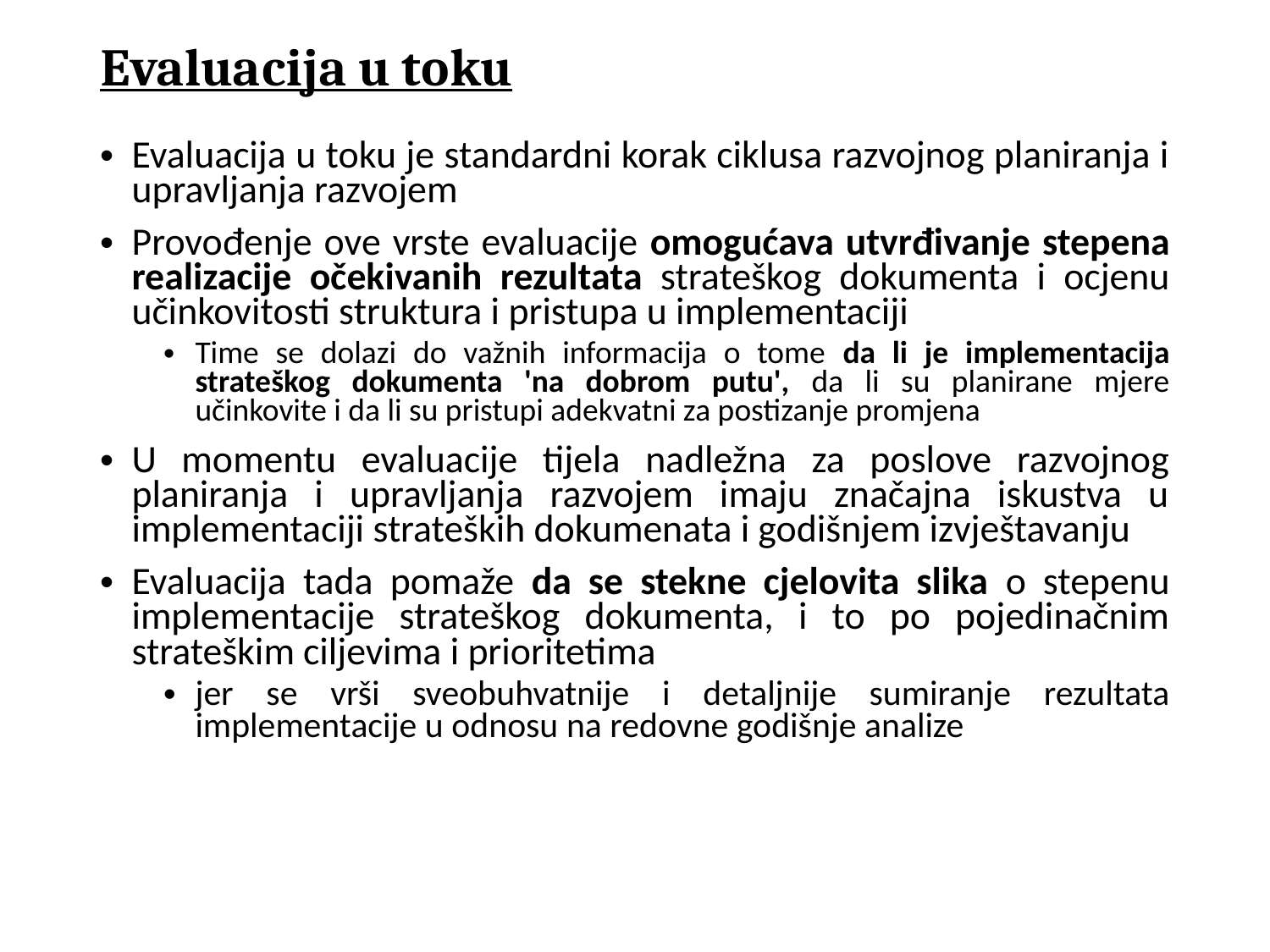

# Evaluacija u toku
Evaluacija u toku je standardni korak ciklusa razvojnog planiranja i upravljanja razvojem
Provođenje ove vrste evaluacije omogućava utvrđivanje stepena realizacije očekivanih rezultata strateškog dokumenta i ocjenu učinkovitosti struktura i pristupa u implementaciji
Time se dolazi do važnih informacija o tome da li je implementacija strateškog dokumenta 'na dobrom putu', da li su planirane mjere učinkovite i da li su pristupi adekvatni za postizanje promjena
U momentu evaluacije tijela nadležna za poslove razvojnog planiranja i upravljanja razvojem imaju značajna iskustva u implementaciji strateških dokumenata i godišnjem izvještavanju
Evaluacija tada pomaže da se stekne cjelovita slika o stepenu implementacije strateškog dokumenta, i to po pojedinačnim strateškim ciljevima i prioritetima
jer se vrši sveobuhvatnije i detaljnije sumiranje rezultata implementacije u odnosu na redovne godišnje analize